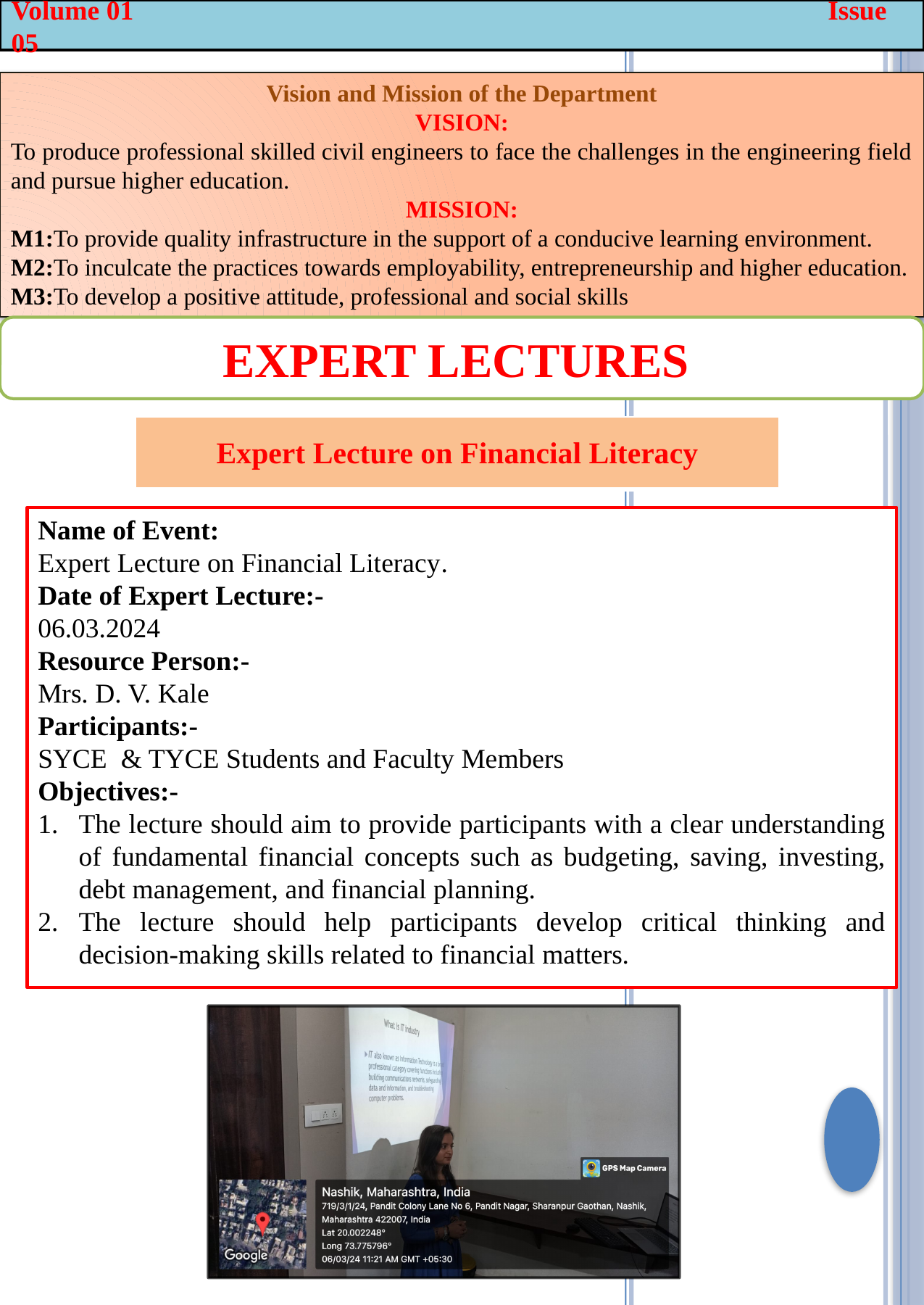

Volume 01                                                                                                     Issue 05
Vision and Mission of the Department
VISION:
To produce professional skilled civil engineers to face the challenges in the engineering field and pursue higher education.
MISSION:
M1:To provide quality infrastructure in the support of a conducive learning environment.
M2:To inculcate the practices towards employability, entrepreneurship and higher education.
M3:To develop a positive attitude, professional and social skills
Expert Lectures
| Expert Lecture on Financial Literacy |
| --- |
Name of Event:
Expert Lecture on Financial Literacy.
Date of Expert Lecture:-
06.03.2024
Resource Person:-
Mrs. D. V. Kale
Participants:-
SYCE  & TYCE Students and Faculty Members
Objectives:-
The lecture should aim to provide participants with a clear understanding of fundamental financial concepts such as budgeting, saving, investing, debt management, and financial planning.
The lecture should help participants develop critical thinking and decision-making skills related to financial matters.